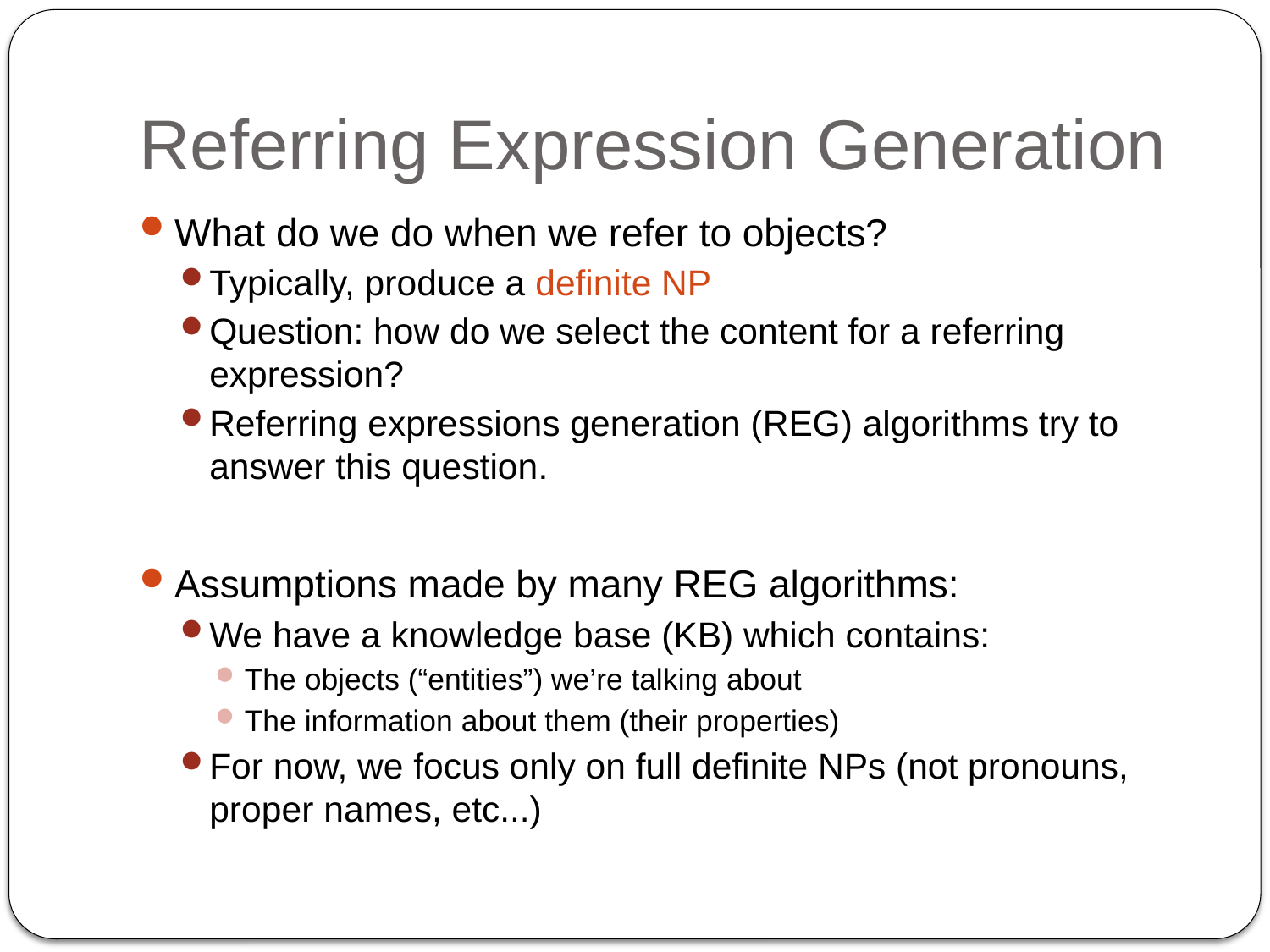

# Referring Expression Generation
What do we do when we refer to objects?
Typically, produce a definite NP
Question: how do we select the content for a referring expression?
Referring expressions generation (REG) algorithms try to answer this question.

Assumptions made by many REG algorithms:
We have a knowledge base (KB) which contains:
The objects (“entities”) we’re talking about
The information about them (their properties)
For now, we focus only on full definite NPs (not pronouns, proper names, etc...)